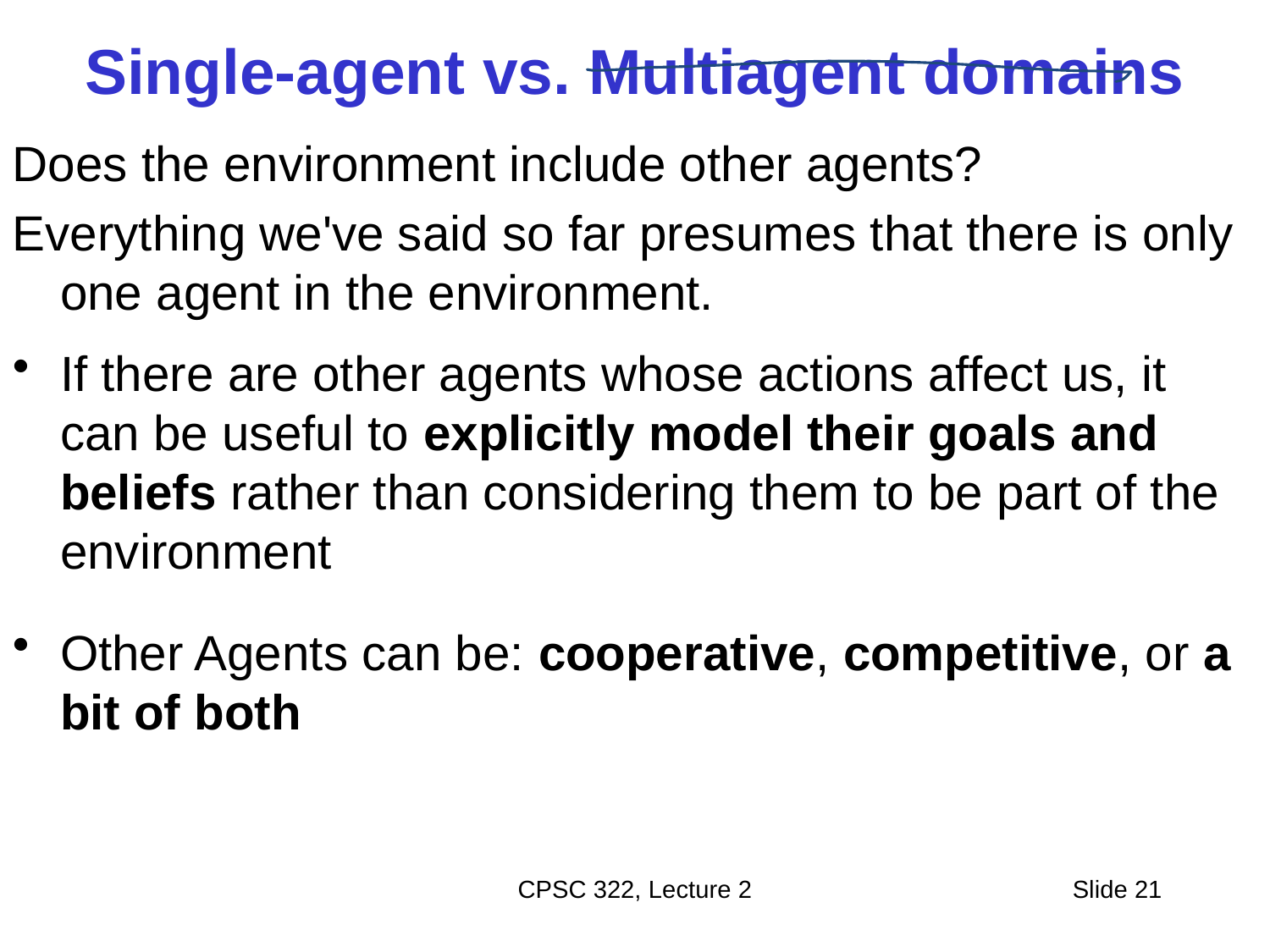

# Single-agent vs. Multiagent domains

Does the environment include other agents?
Everything we've said so far presumes that there is only one agent in the environment.
If there are other agents whose actions affect us, it can be useful to explicitly model their goals and beliefs rather than considering them to be part of the environment
Other Agents can be: cooperative, competitive, or a bit of both
CPSC 322, Lecture 2
Slide 21